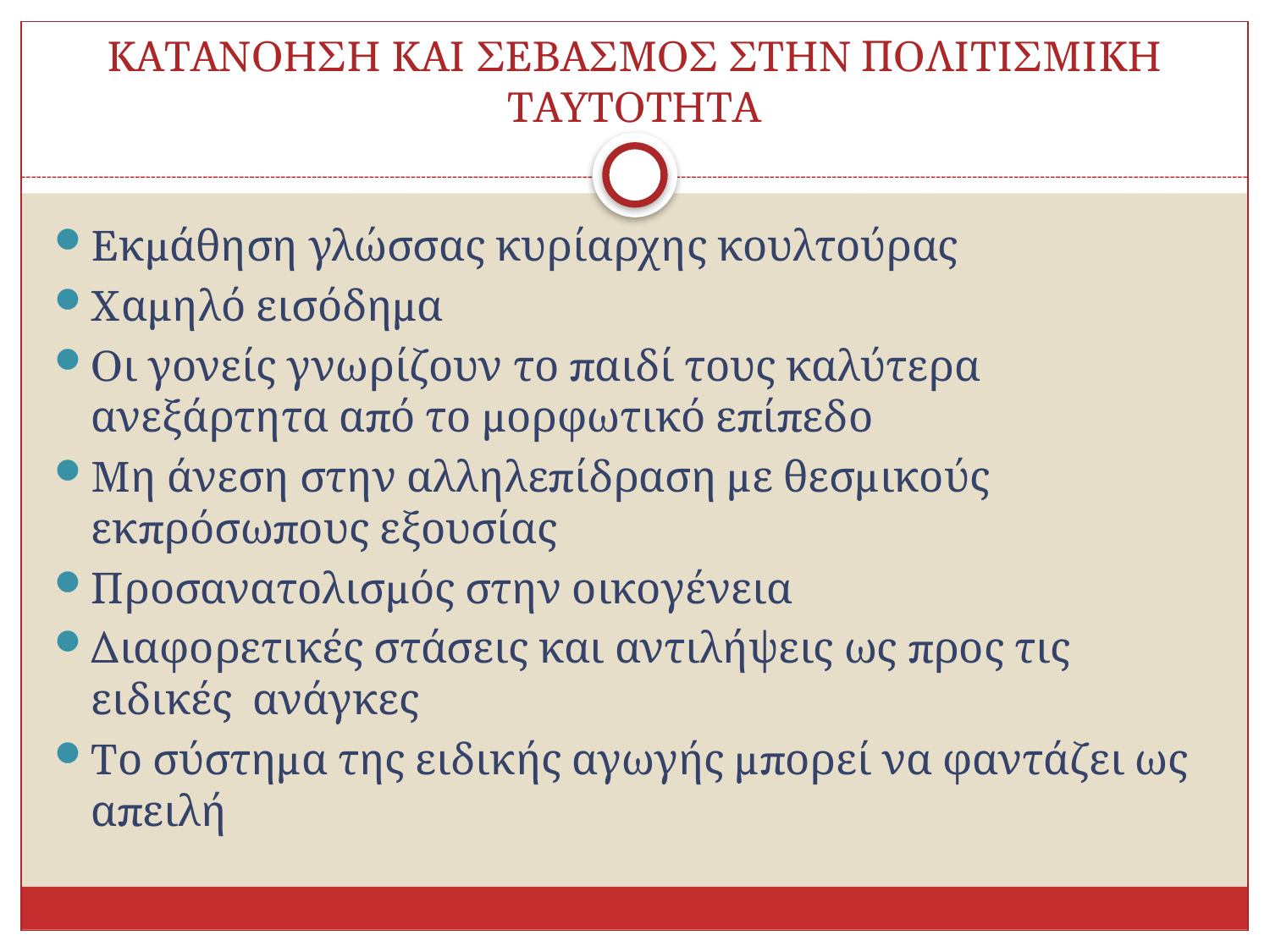

# ΚΑΤΑΝΟΗΣΗ ΚΑΙ ΣΕΒΑΣΜΟΣ ΣΤΗΝ ΠΟΛΙΤΙΣΜΙΚΗ ΤΑΥΤΟΤΗΤΑ
Εκμάθηση γλώσσας κυρίαρχης κουλτούρας
Χαμηλό εισόδημα
Οι γονείς γνωρίζουν το παιδί τους καλύτερα ανεξάρτητα από το μορφωτικό επίπεδο
Μη άνεση στην αλληλεπίδραση με θεσμικούς εκπρόσωπους εξουσίας
Προσανατολισμός στην οικογένεια
Διαφορετικές στάσεις και αντιλήψεις ως προς τις ειδικές  ανάγκες
Το σύστημα της ειδικής αγωγής μπορεί να φαντάζει ως απειλή